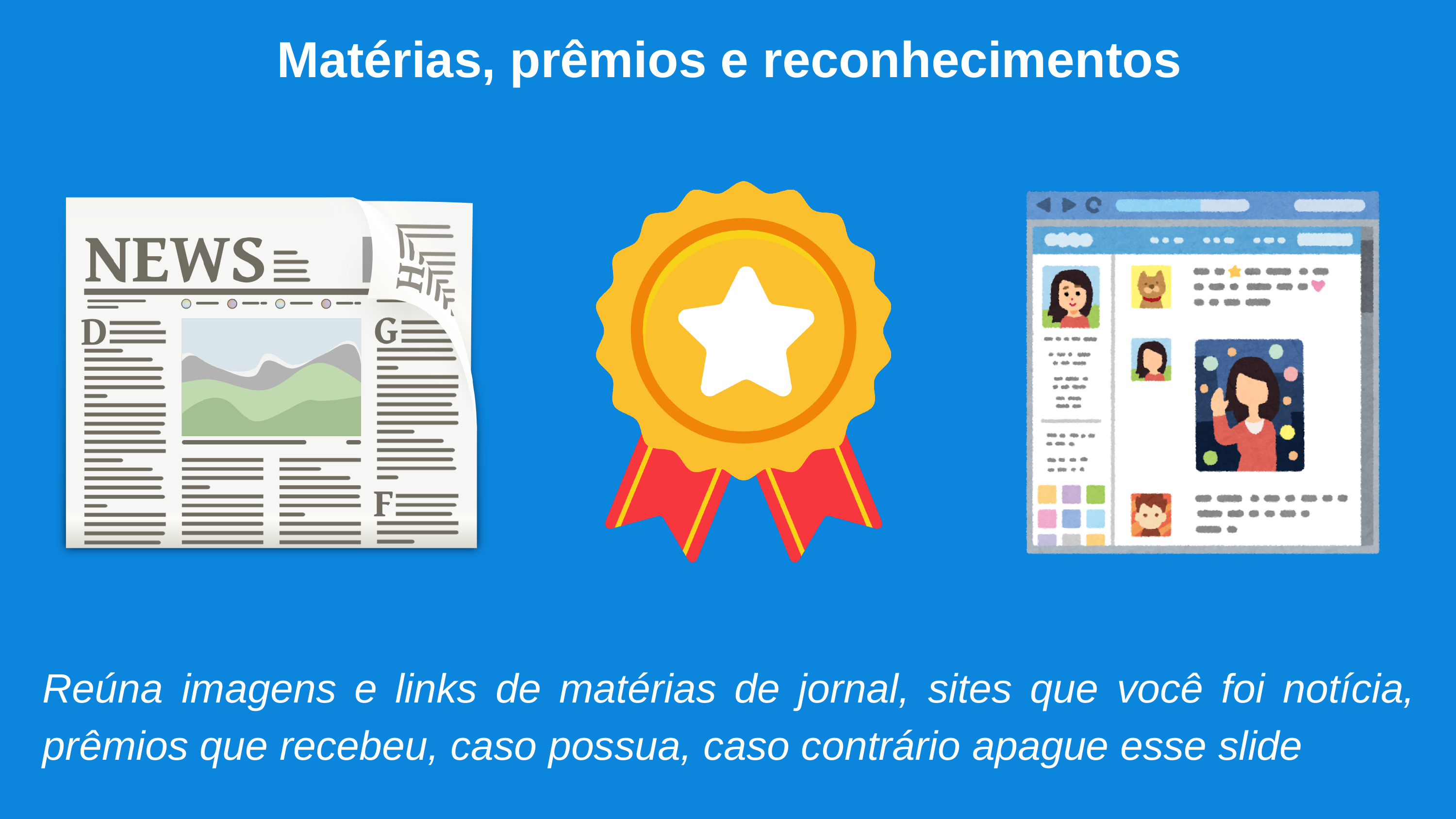

Matérias, prêmios e reconhecimentos

Reúna imagens e links de matérias de jornal, sites que você foi notícia, prêmios que recebeu, caso possua, caso contrário apague esse slide